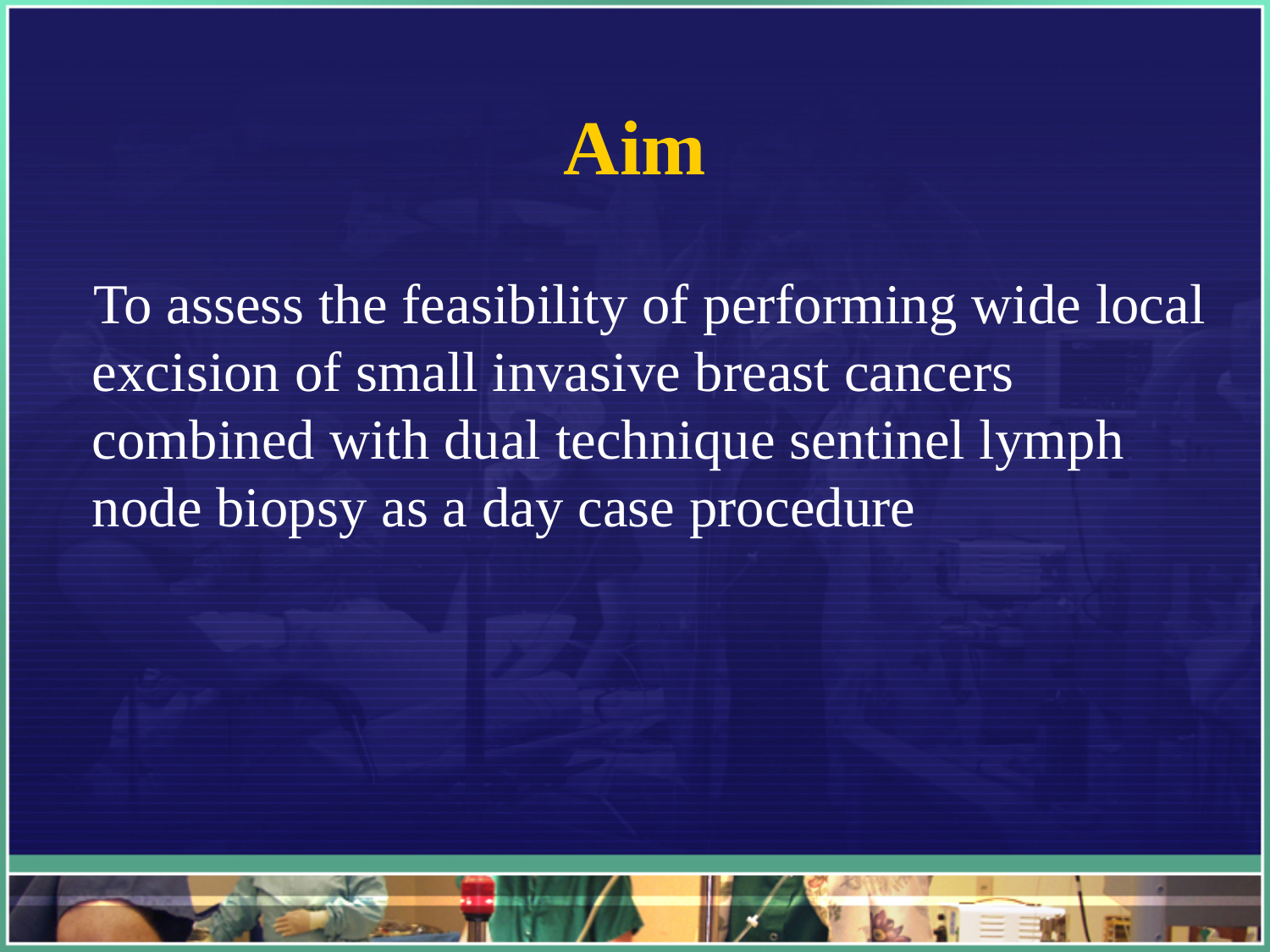

# Aim

    To assess the feasibility of performing wide local excision of small invasive breast cancers combined with dual technique sentinel lymph node biopsy as a day case procedure